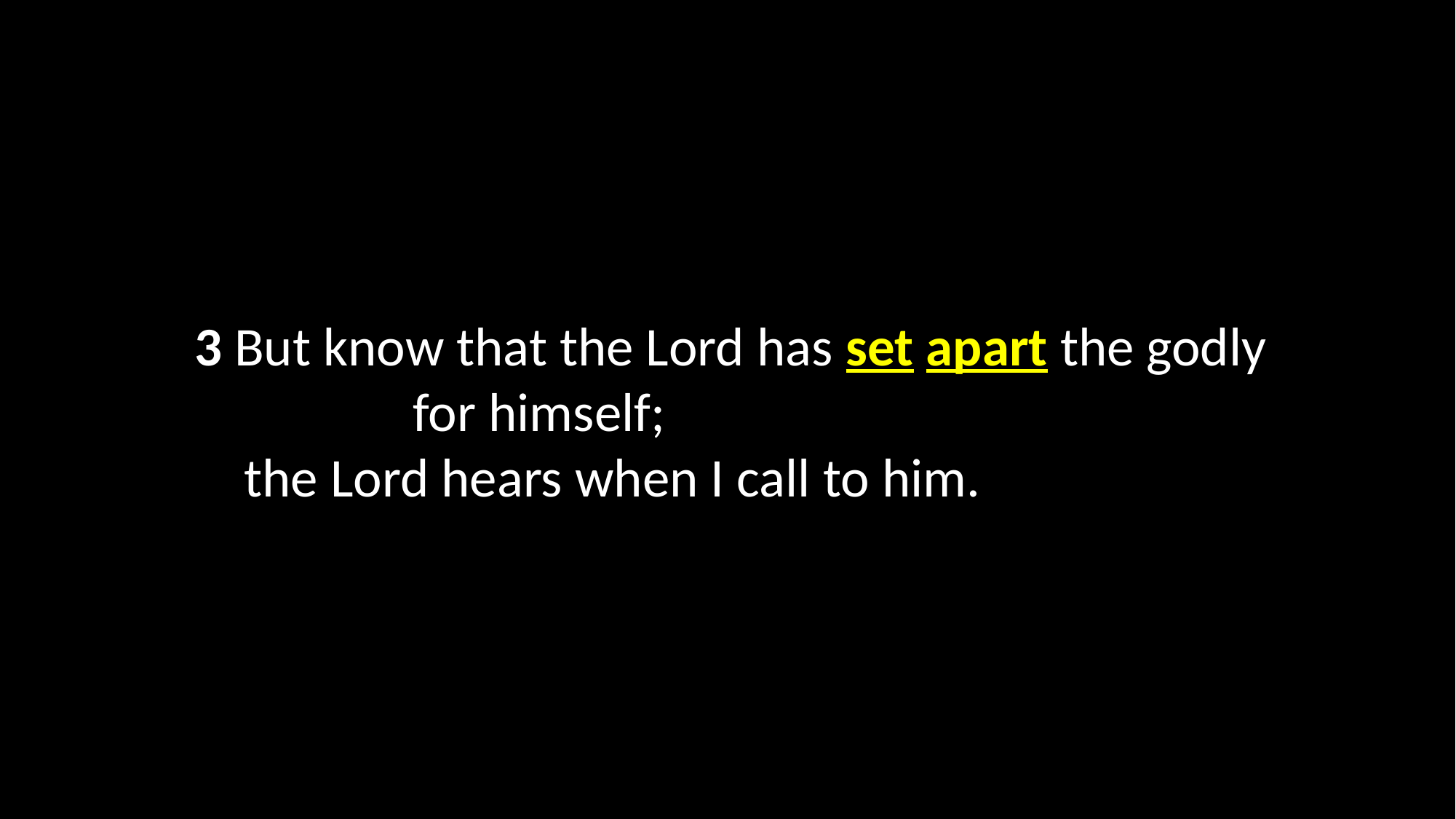

3 But know that the Lord has set apart the godly 		for himself;
    the Lord hears when I call to him.